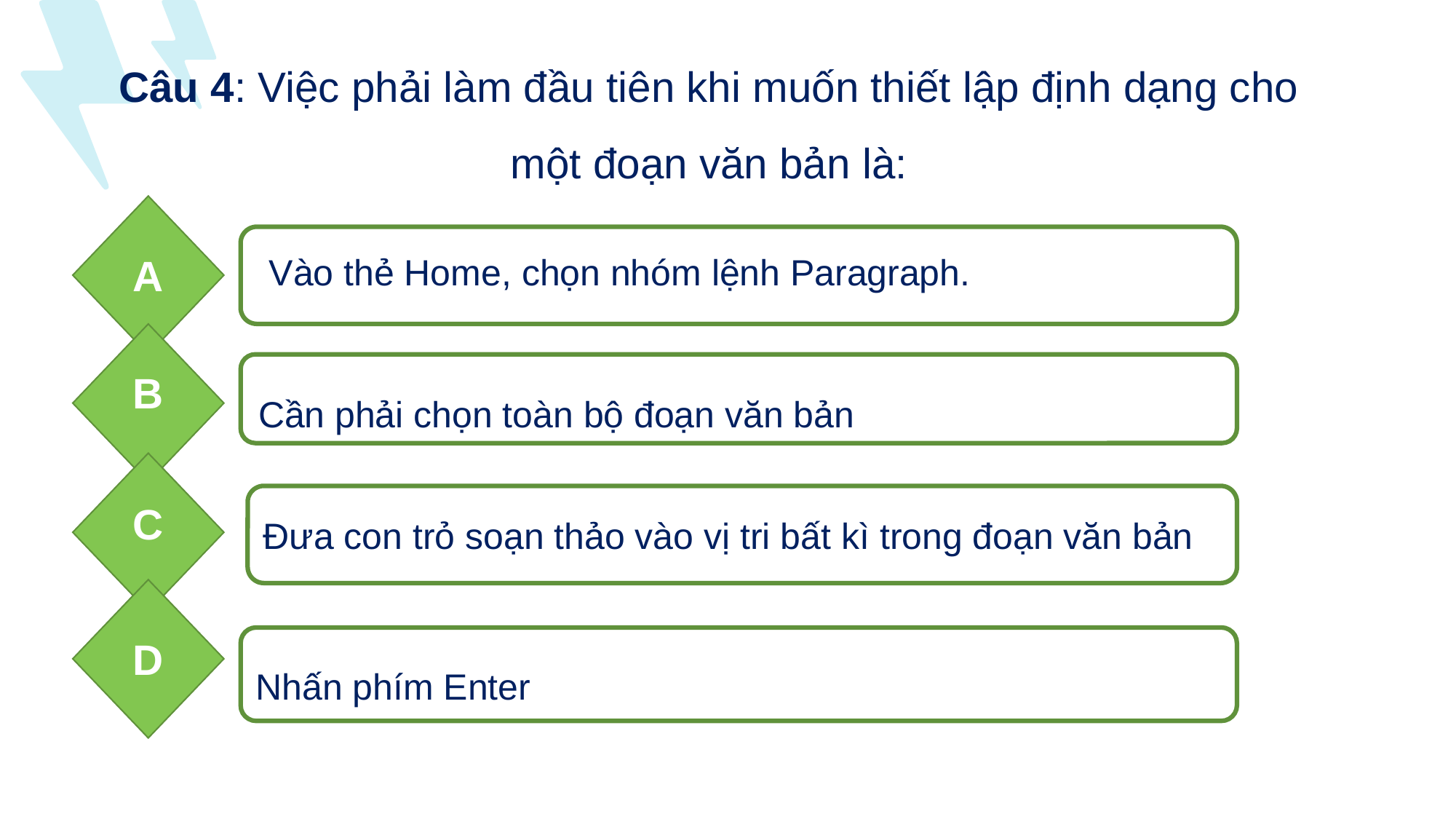

Câu 4: Việc phải làm đầu tiên khi muốn thiết lập định dạng cho một đoạn văn bản là:

A
Vào thẻ Home, chọn nhóm lệnh Paragraph.

B
Cần phải chọn toàn bộ đoạn văn bản

Đưa con trỏ soạn thảo vào vị tri bất kì trong đoạn văn bản
C

Nhấn phím Enter
D